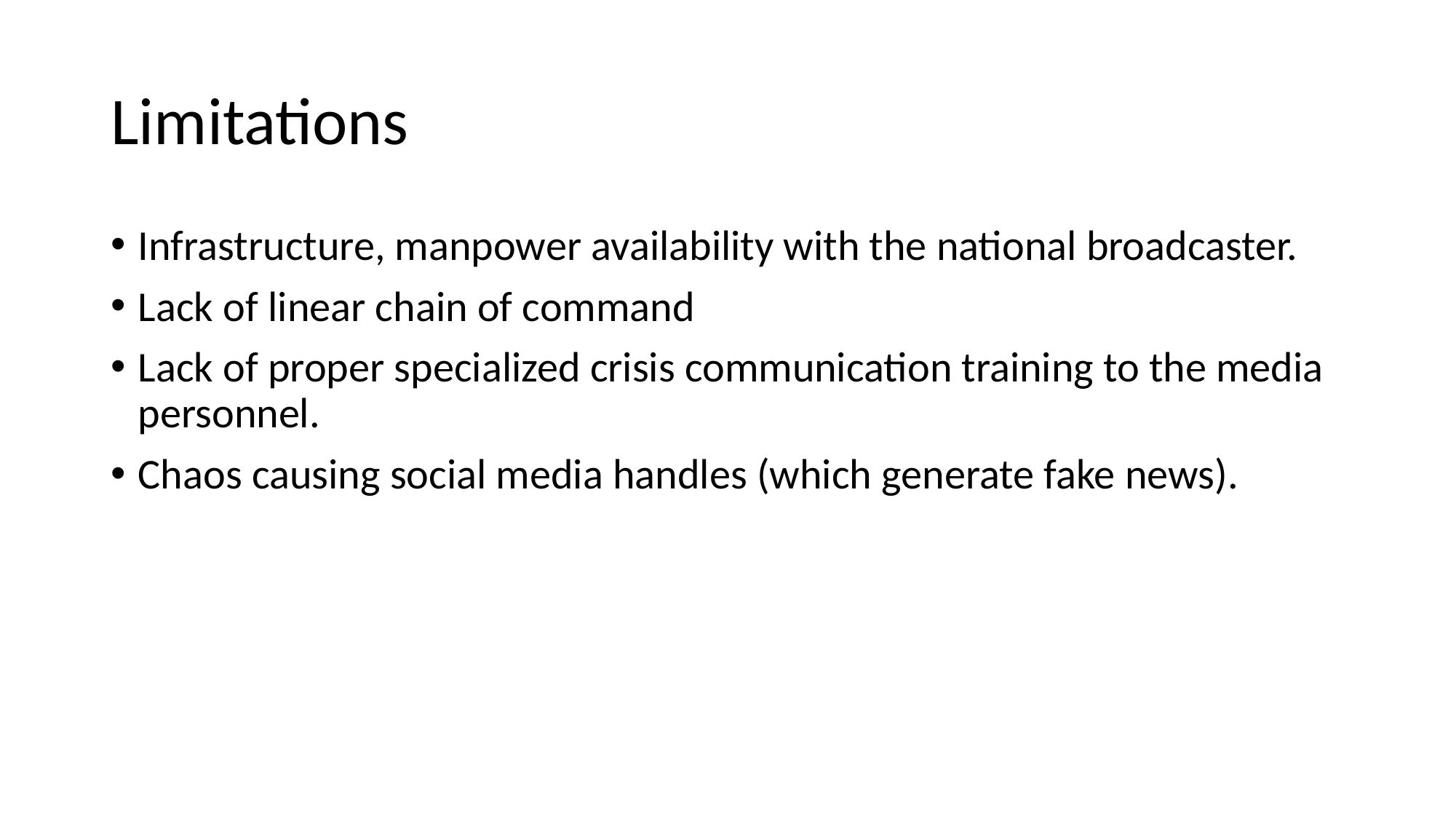

# Limitations
Infrastructure, manpower availability with the national broadcaster.
Lack of linear chain of command
Lack of proper specialized crisis communication training to the media personnel.
Chaos causing social media handles (which generate fake news).